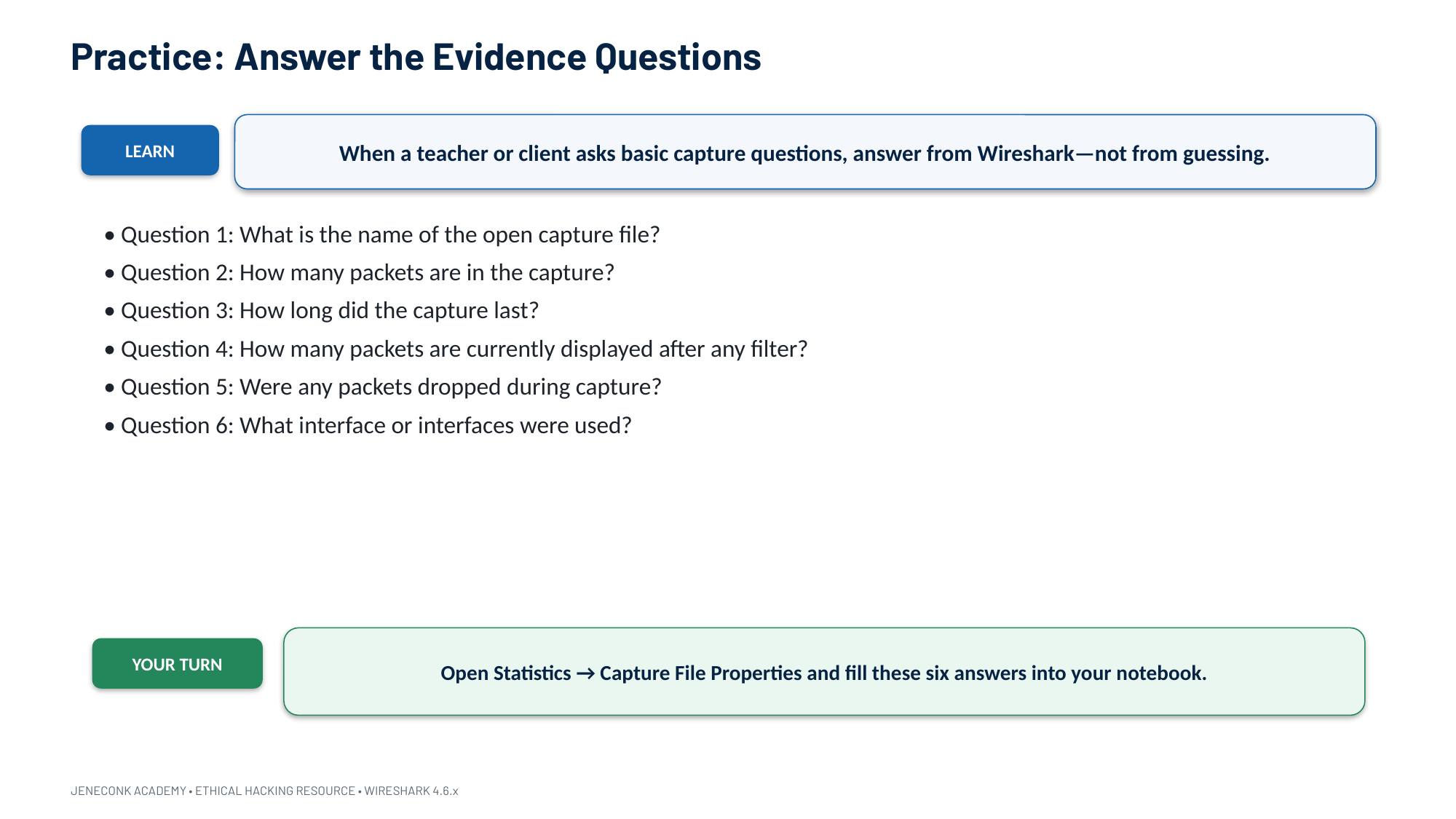

Practice: Answer the Evidence Questions
When a teacher or client asks basic capture questions, answer from Wireshark—not from guessing.
LEARN
• Question 1: What is the name of the open capture file?
• Question 2: How many packets are in the capture?
• Question 3: How long did the capture last?
• Question 4: How many packets are currently displayed after any filter?
• Question 5: Were any packets dropped during capture?
• Question 6: What interface or interfaces were used?
Open Statistics → Capture File Properties and fill these six answers into your notebook.
YOUR TURN
JENECONK ACADEMY • ETHICAL HACKING RESOURCE • WIRESHARK 4.6.x